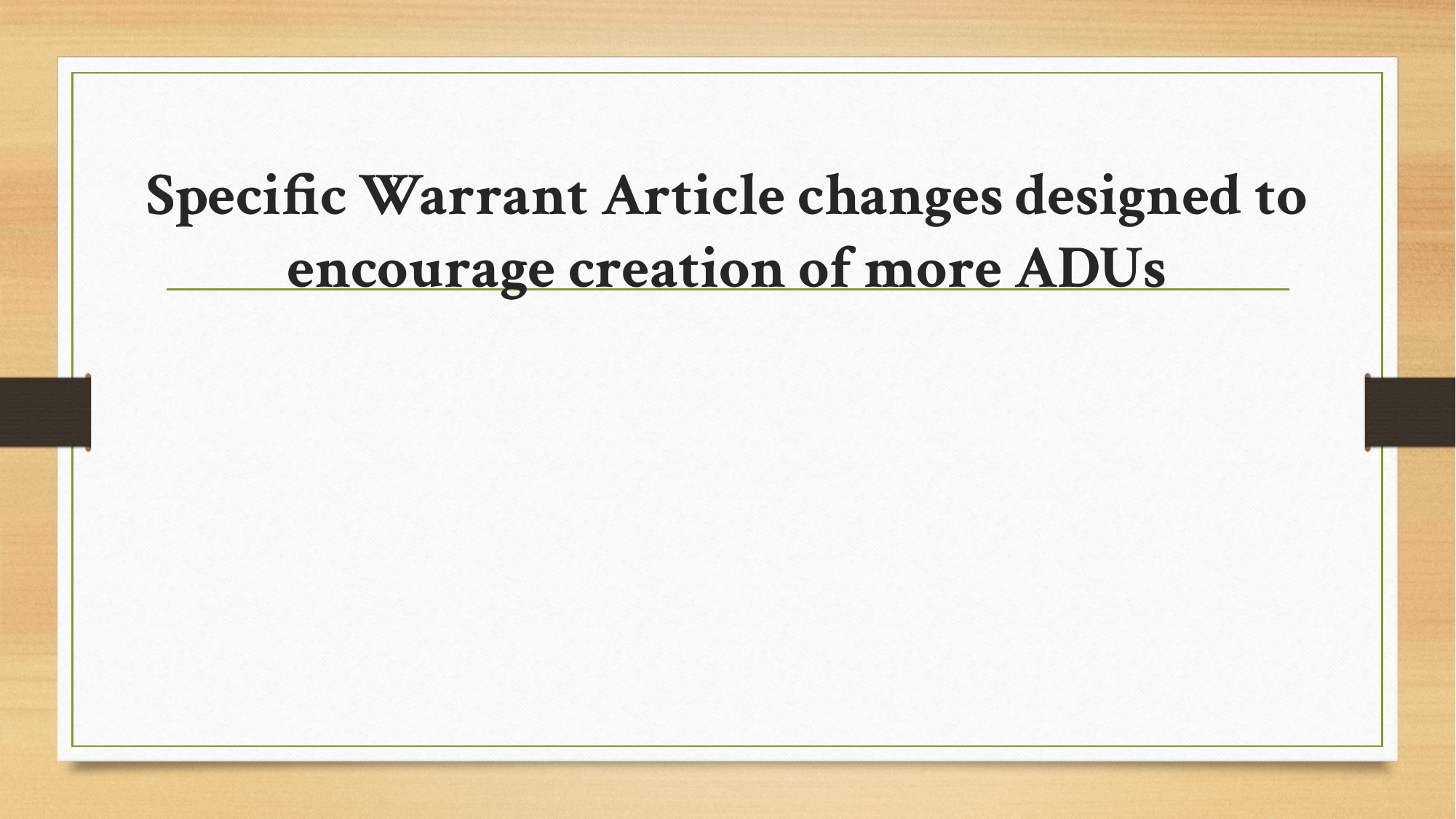

# Specific Warrant Article changes designed to encourage creation of more ADUs